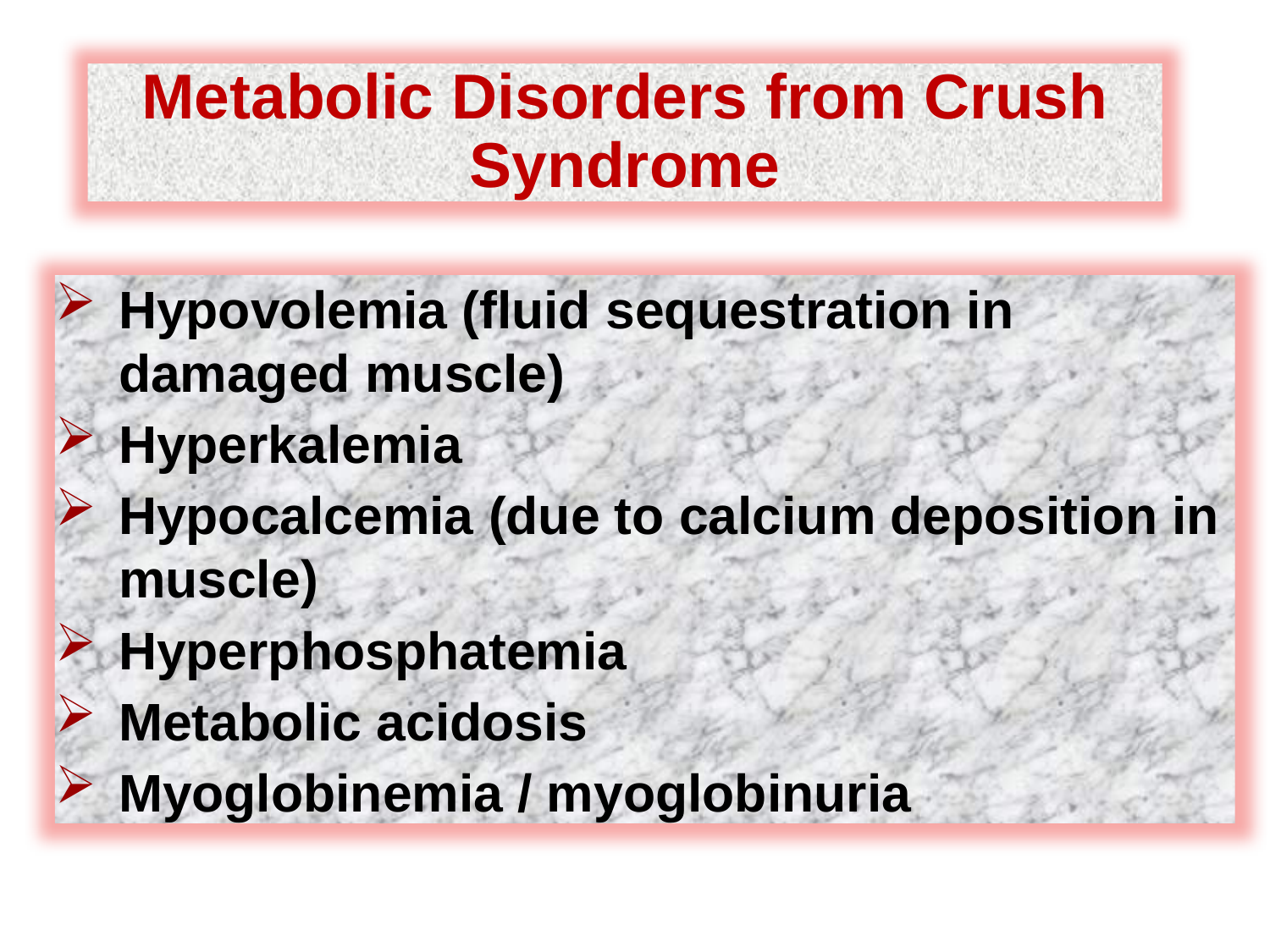

Metabolic Disorders from Crush Syndrome
Hypovolemia (fluid sequestration in damaged muscle)
Hyperkalemia
Hypocalcemia (due to calcium deposition in muscle)
Hyperphosphatemia
Metabolic acidosis
Myoglobinemia / myoglobinuria
19